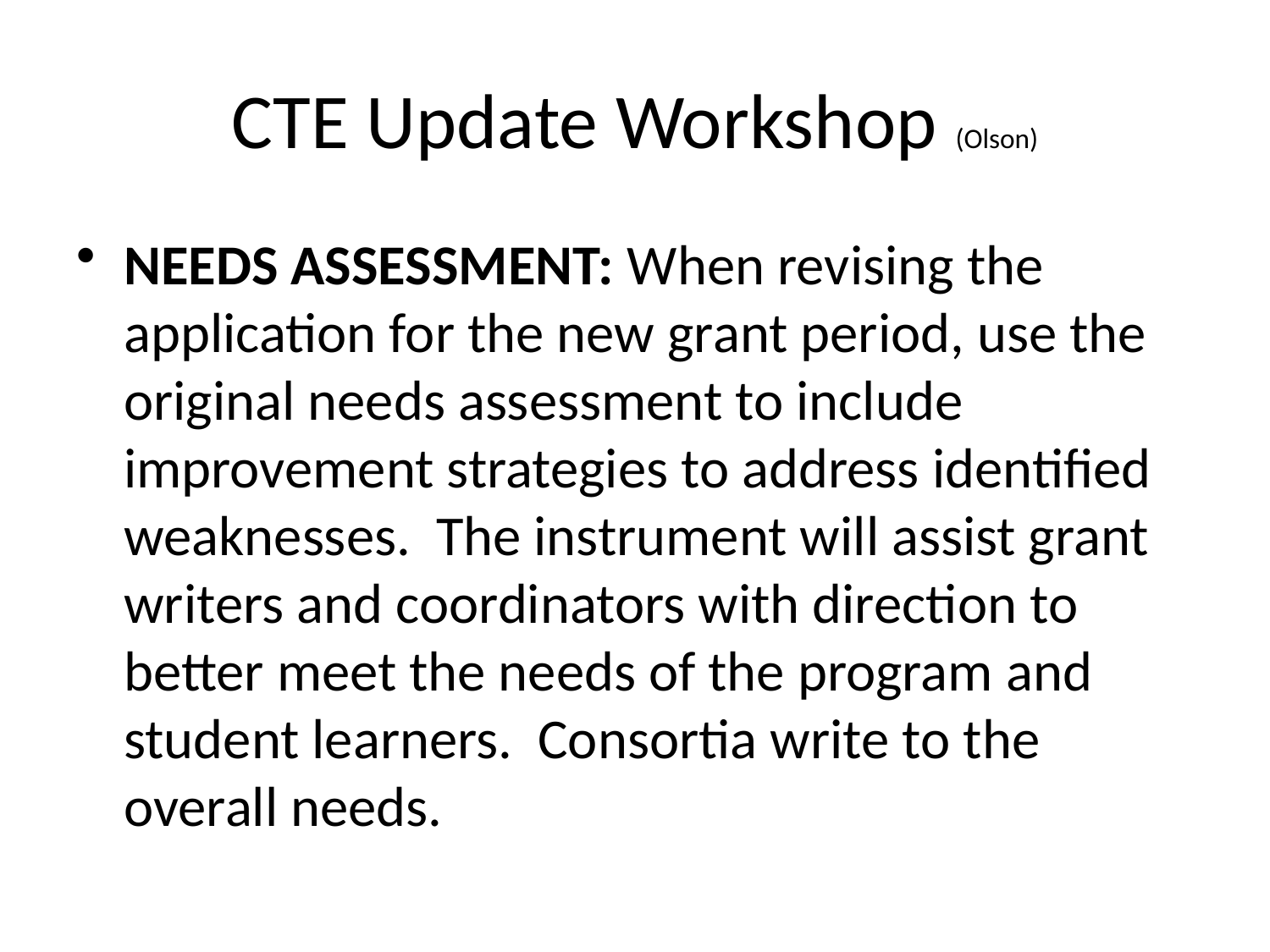

# CTE Update Workshop (Olson)
NEEDS ASSESSMENT: When revising the application for the new grant period, use the original needs assessment to include improvement strategies to address identified weaknesses.  The instrument will assist grant writers and coordinators with direction to better meet the needs of the program and student learners.  Consortia write to the overall needs.